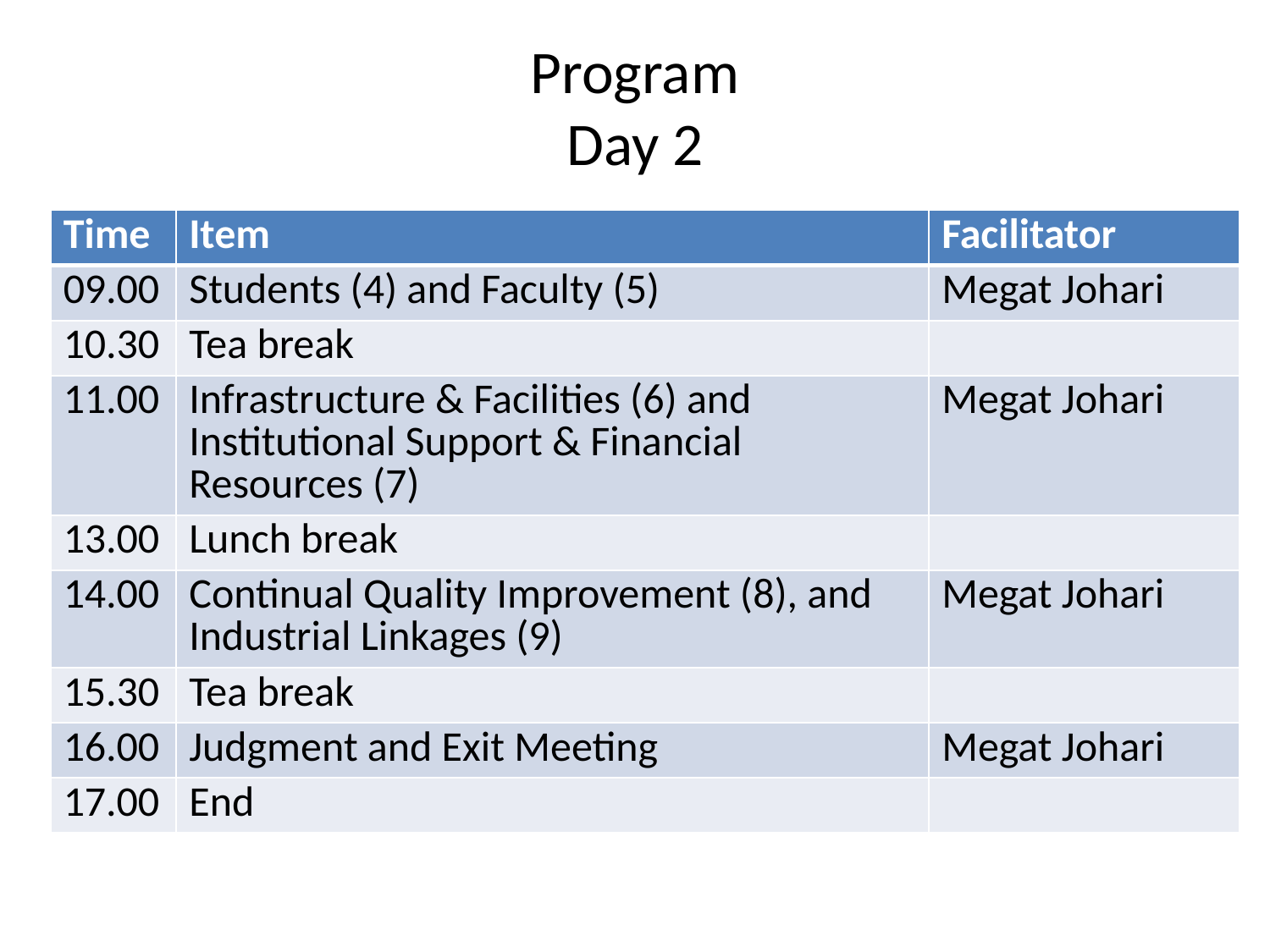

# Program Day 2
| Time | Item | Facilitator |
| --- | --- | --- |
| 09.00 | Students (4) and Faculty (5) | Megat Johari |
| 10.30 | Tea break |  |
| 11.00 | Infrastructure & Facilities (6) and Institutional Support & Financial Resources (7) | Megat Johari |
| 13.00 | Lunch break |  |
| 14.00 | Continual Quality Improvement (8), and Industrial Linkages (9) | Megat Johari |
| 15.30 | Tea break |  |
| 16.00 | Judgment and Exit Meeting | Megat Johari |
| 17.00 | End |  |